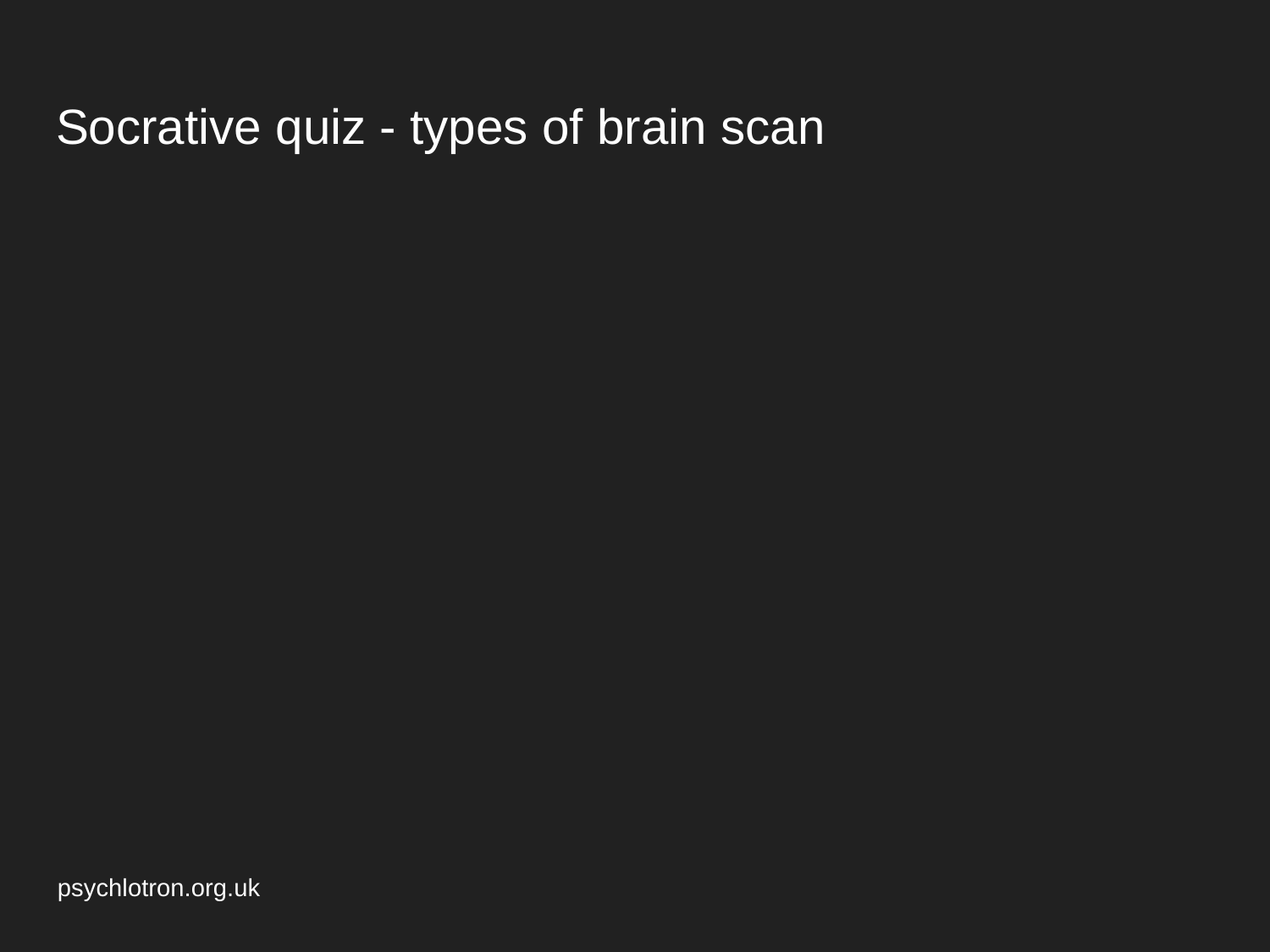

# Socrative quiz - types of brain scan